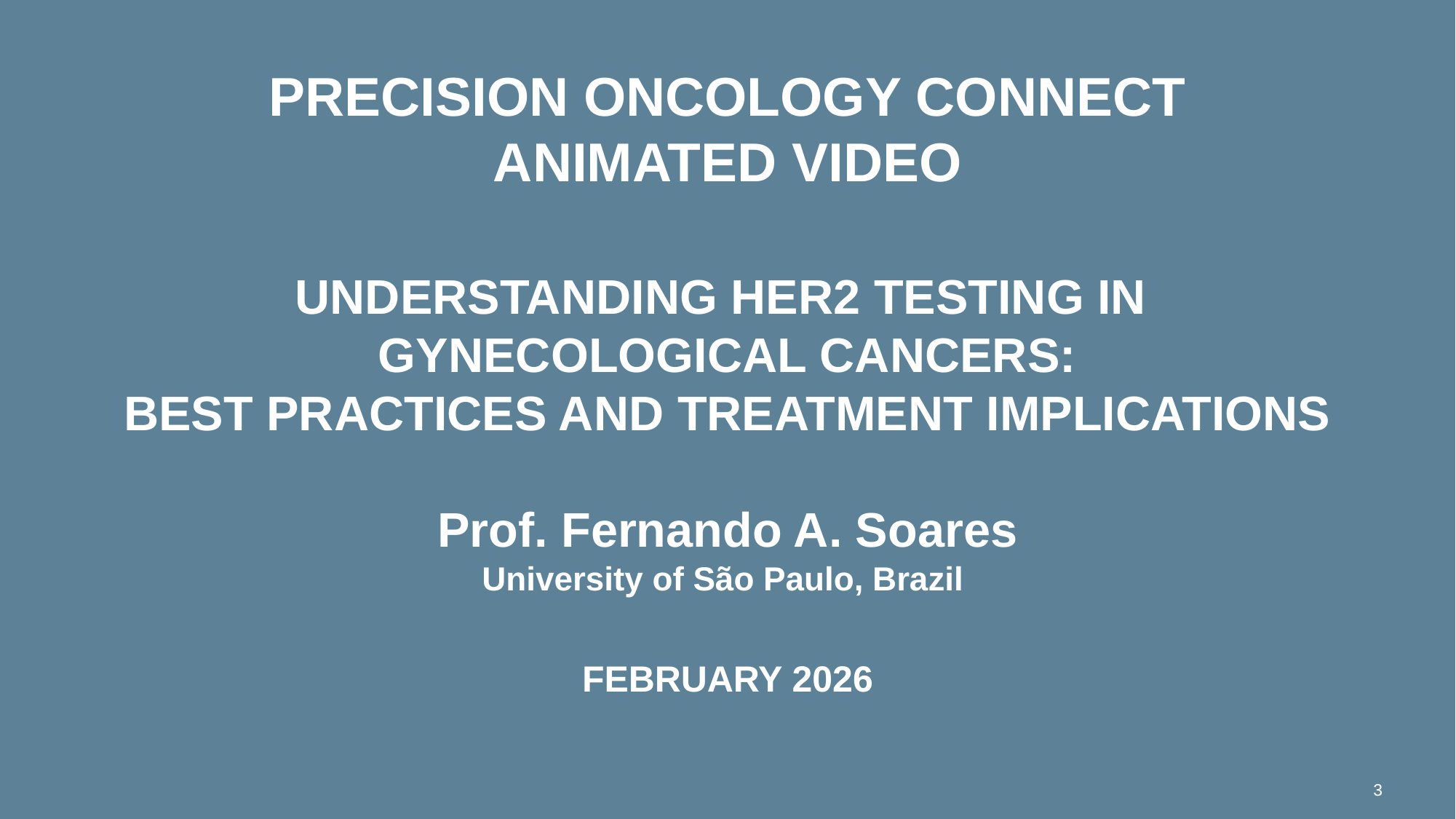

# PRECISION ONCOLOGY CONNECT Animated Video
Understanding her2 testing in
gynecological cancerS:
best practices and treatment implications
Prof. Fernando A. Soares
University of São Paulo, Brazil
February 2026
3